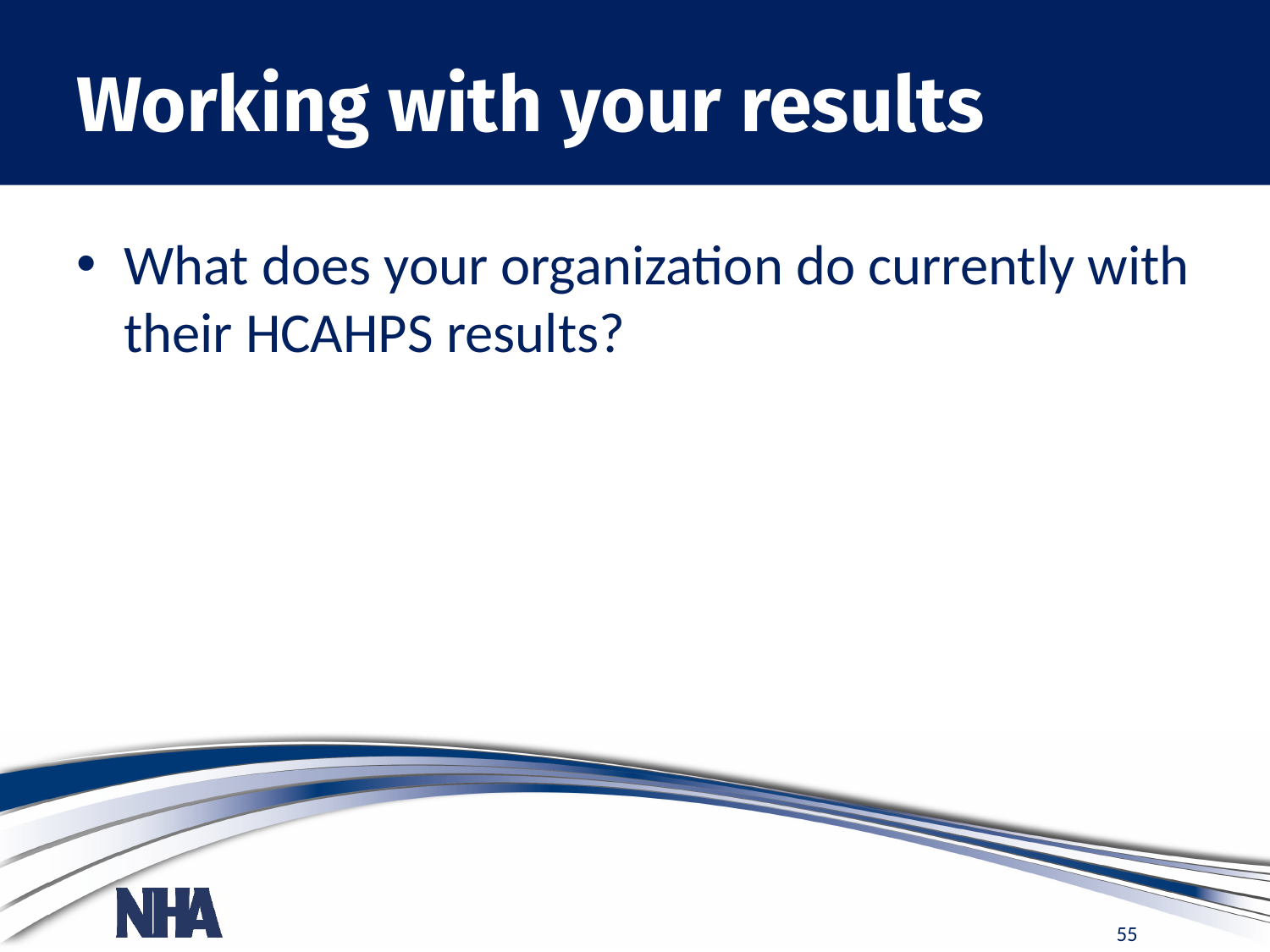

# Working with your results
What does your organization do currently with their HCAHPS results?